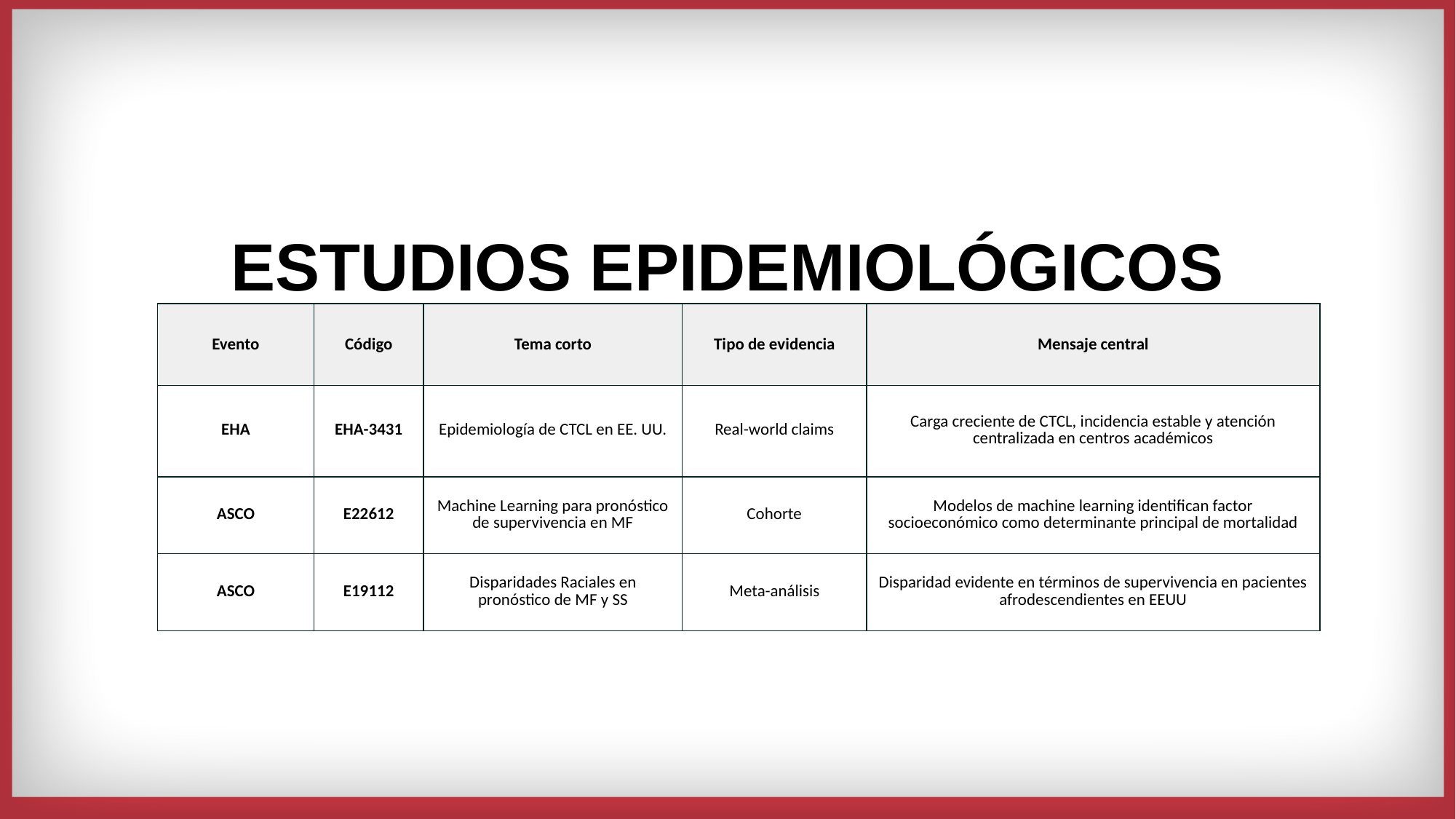

ESTUDIOS EPIDEMIOLÓGICOS
| Evento | Código | Tema corto | Tipo de evidencia | Mensaje central |
| --- | --- | --- | --- | --- |
| EHA | EHA-3431 | Epidemiología de CTCL en EE. UU. | Real-world claims | Carga creciente de CTCL, incidencia estable y atención centralizada en centros académicos |
| ASCO | E22612 | Machine Learning para pronóstico de supervivencia en MF | Cohorte | Modelos de machine learning identifican factor socioeconómico como determinante principal de mortalidad |
| ASCO | E19112 | Disparidades Raciales en pronóstico de MF y SS | Meta-análisis | Disparidad evidente en términos de supervivencia en pacientes afrodescendientes en EEUU |